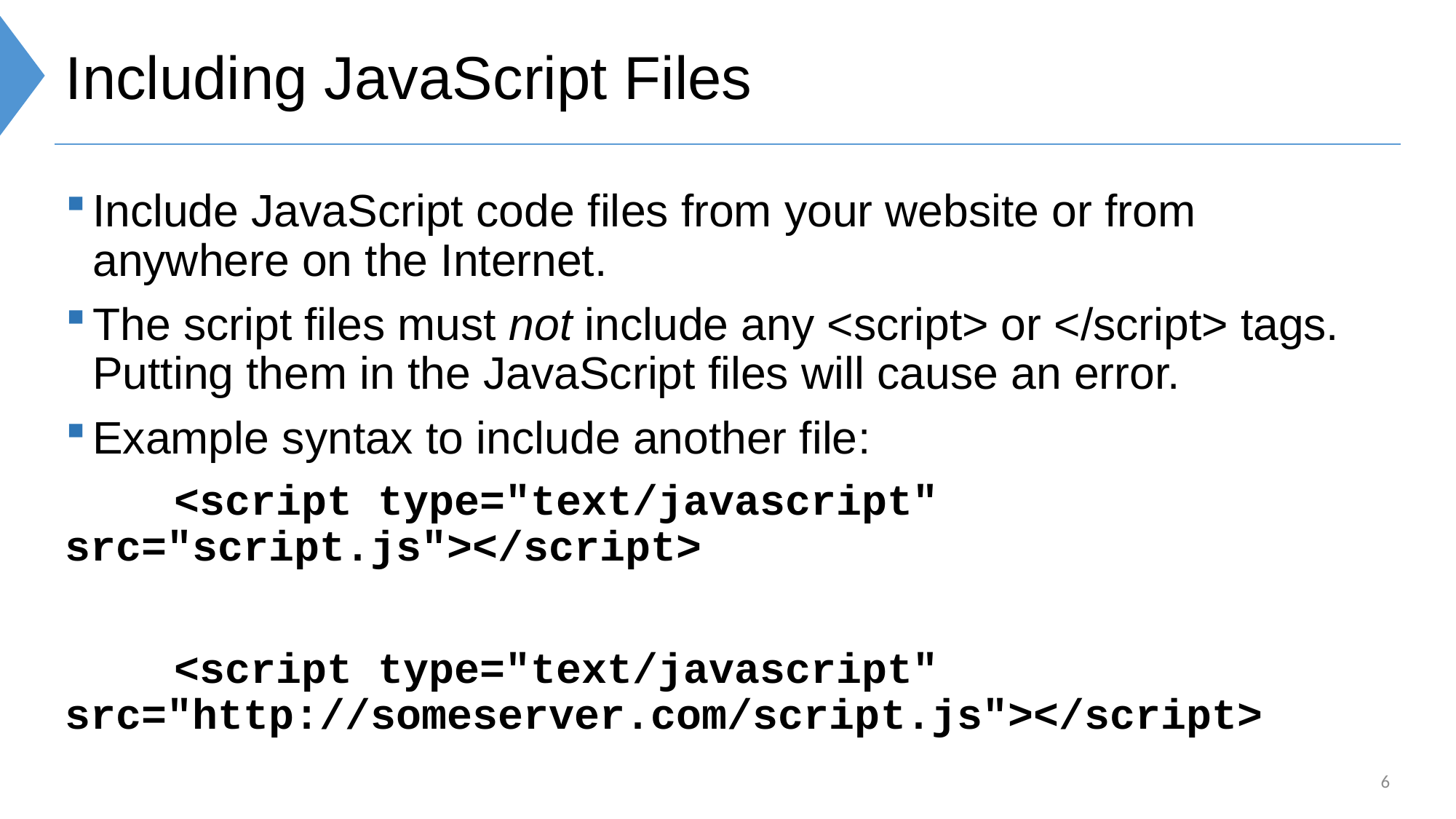

# Including JavaScript Files
Include JavaScript code files from your website or from anywhere on the Internet.
The script files must not include any <script> or </script> tags. Putting them in the JavaScript files will cause an error.
Example syntax to include another file:
	<script type="text/javascript" 	src="script.js"></script>

	<script type="text/javascript" 	src="http://someserver.com/script.js"></script>

6